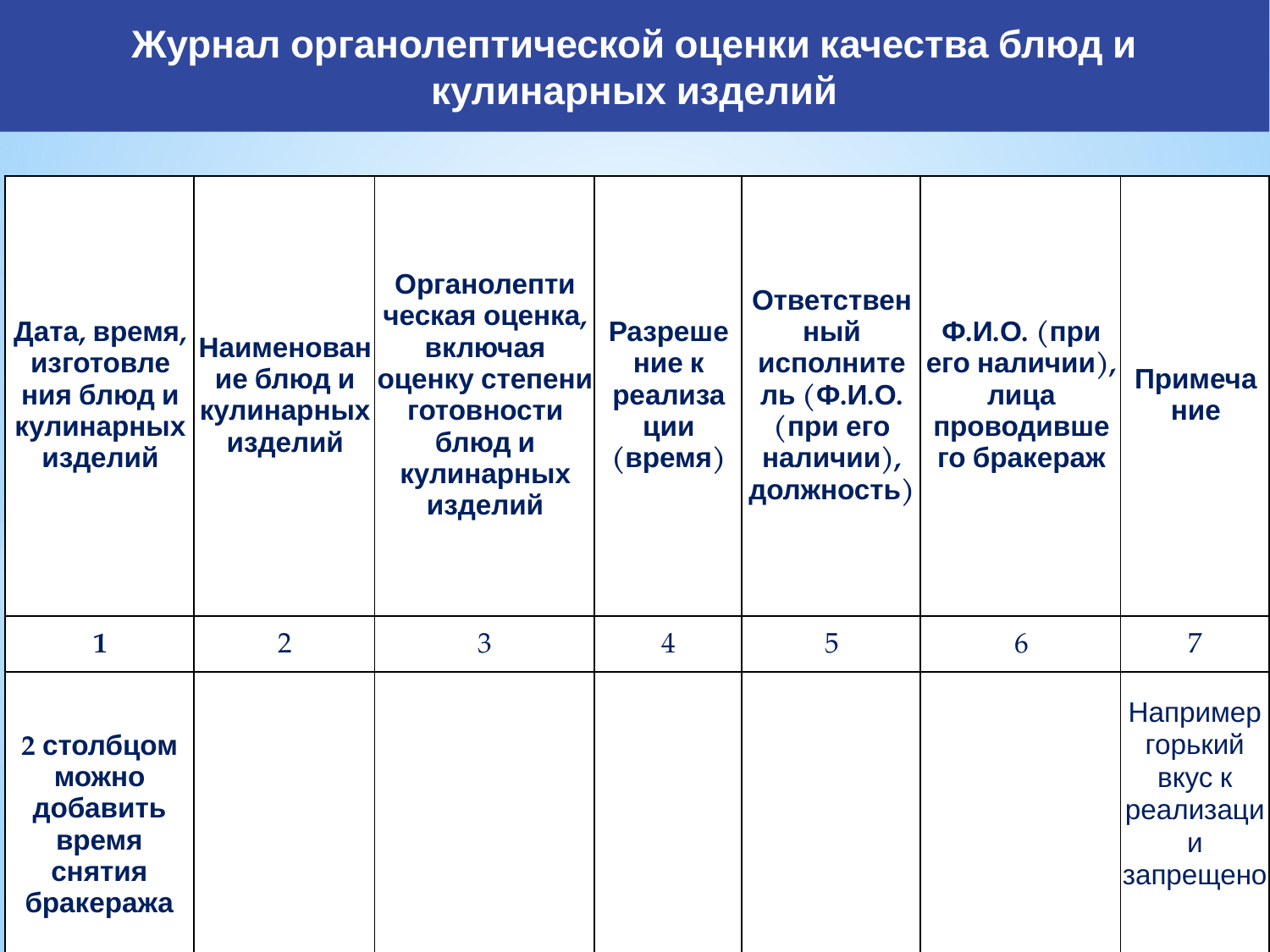

Журнал органолептической оценки качества блюд и кулинарных изделий

| Дата, время, изготовле ния блюд и кулинарных изделий | Наименование блюд и кулинарных изделий | Органолепти ческая оценка, включая оценку степени готовности блюд и кулинарных изделий | Разреше ние к реализа ции (время) | Ответственный исполните ль (Ф.И.О. (при его наличии), должность) | Ф.И.О. (при его наличии), лица проводивше го бракераж | Примеча ние |
| --- | --- | --- | --- | --- | --- | --- |
| 1 | 2 | 3 | 4 | 5 | 6 | 7 |
| 2 столбцом можно добавить время снятия бракеража |  |  |  |  |  | Например горький вкус к реализации запрещено |